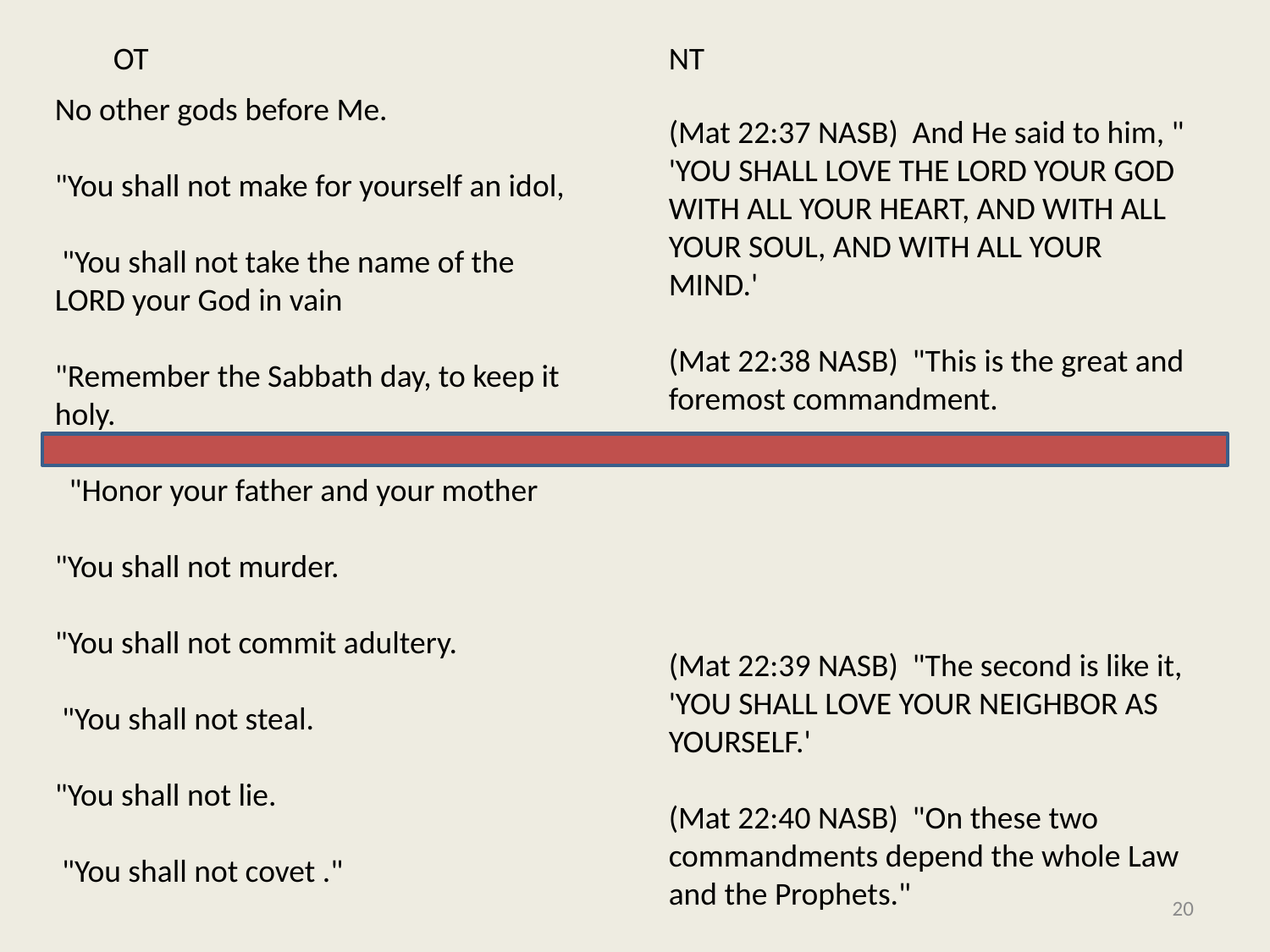

OT
NT
No other gods before Me.

"You shall not make for yourself an idol,

 "You shall not take the name of the LORD your God in vain

"Remember the Sabbath day, to keep it holy.

  "Honor your father and your mother

"You shall not murder.

"You shall not commit adultery.

 "You shall not steal.

"You shall not lie.

 "You shall not covet ."

(Mat 22:37 NASB)  And He said to him, " 'YOU SHALL LOVE THE LORD YOUR GOD WITH ALL YOUR HEART, AND WITH ALL YOUR SOUL, AND WITH ALL YOUR MIND.'

(Mat 22:38 NASB)  "This is the great and foremost commandment.

(Mat 22:39 NASB)  "The second is like it, 'YOU SHALL LOVE YOUR NEIGHBOR AS YOURSELF.'

(Mat 22:40 NASB)  "On these two commandments depend the whole Law and the Prophets."

20